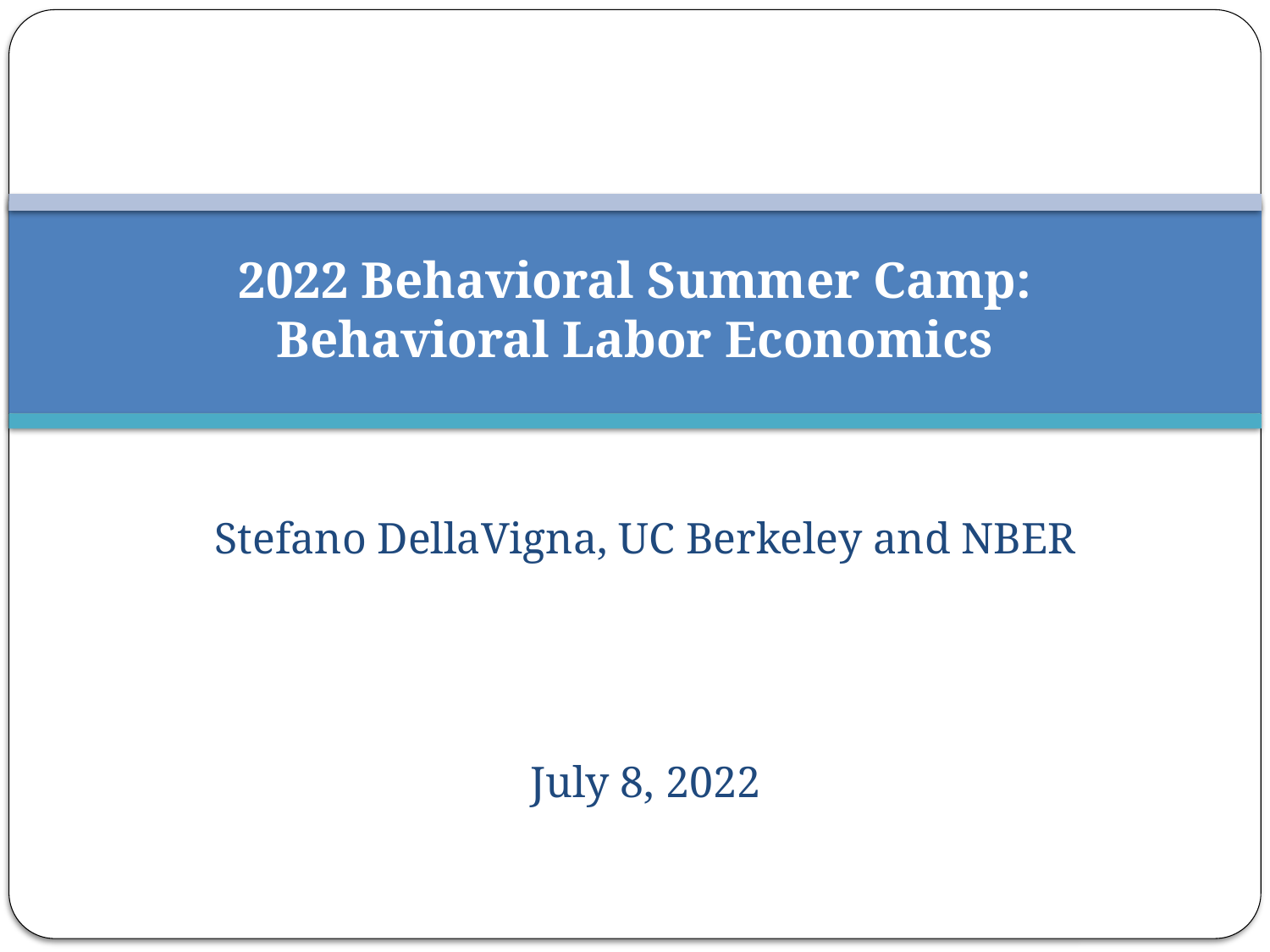

# 2022 Behavioral Summer Camp: Behavioral Labor Economics

Stefano DellaVigna, UC Berkeley and NBER

July 8, 2022